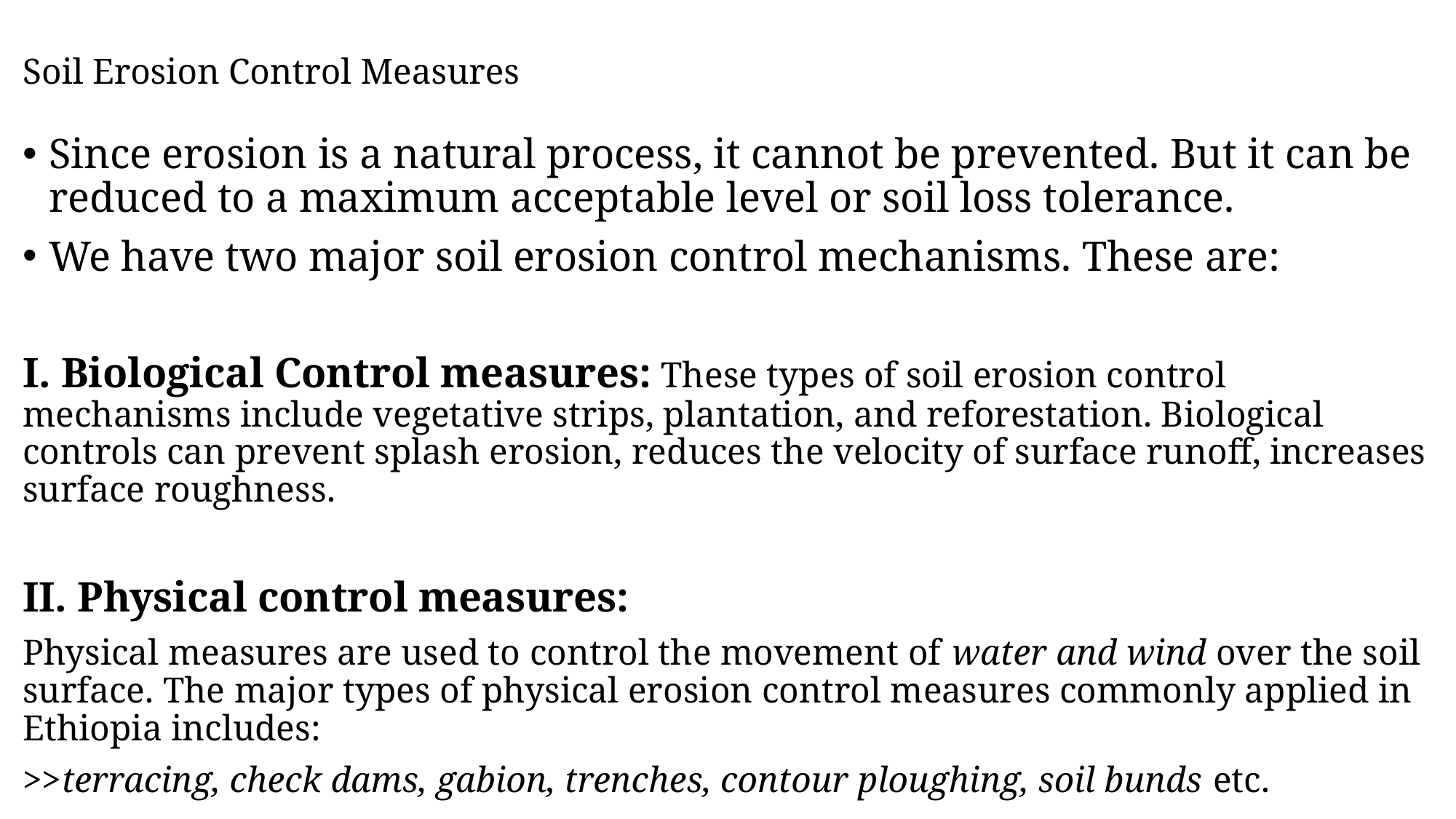

# Soil Erosion Control Measures
Since erosion is a natural process, it cannot be prevented. But it can be reduced to a maximum acceptable level or soil loss tolerance.
We have two major soil erosion control mechanisms. These are:

I. Biological Control measures: These types of soil erosion control mechanisms include vegetative strips, plantation, and reforestation. Biological controls can prevent splash erosion, reduces the velocity of surface runoff, increases surface roughness.

II. Physical control measures:
Physical measures are used to control the movement of water and wind over the soil surface. The major types of physical erosion control measures commonly applied in Ethiopia includes:
>>terracing, check dams, gabion, trenches, contour ploughing, soil bunds etc.